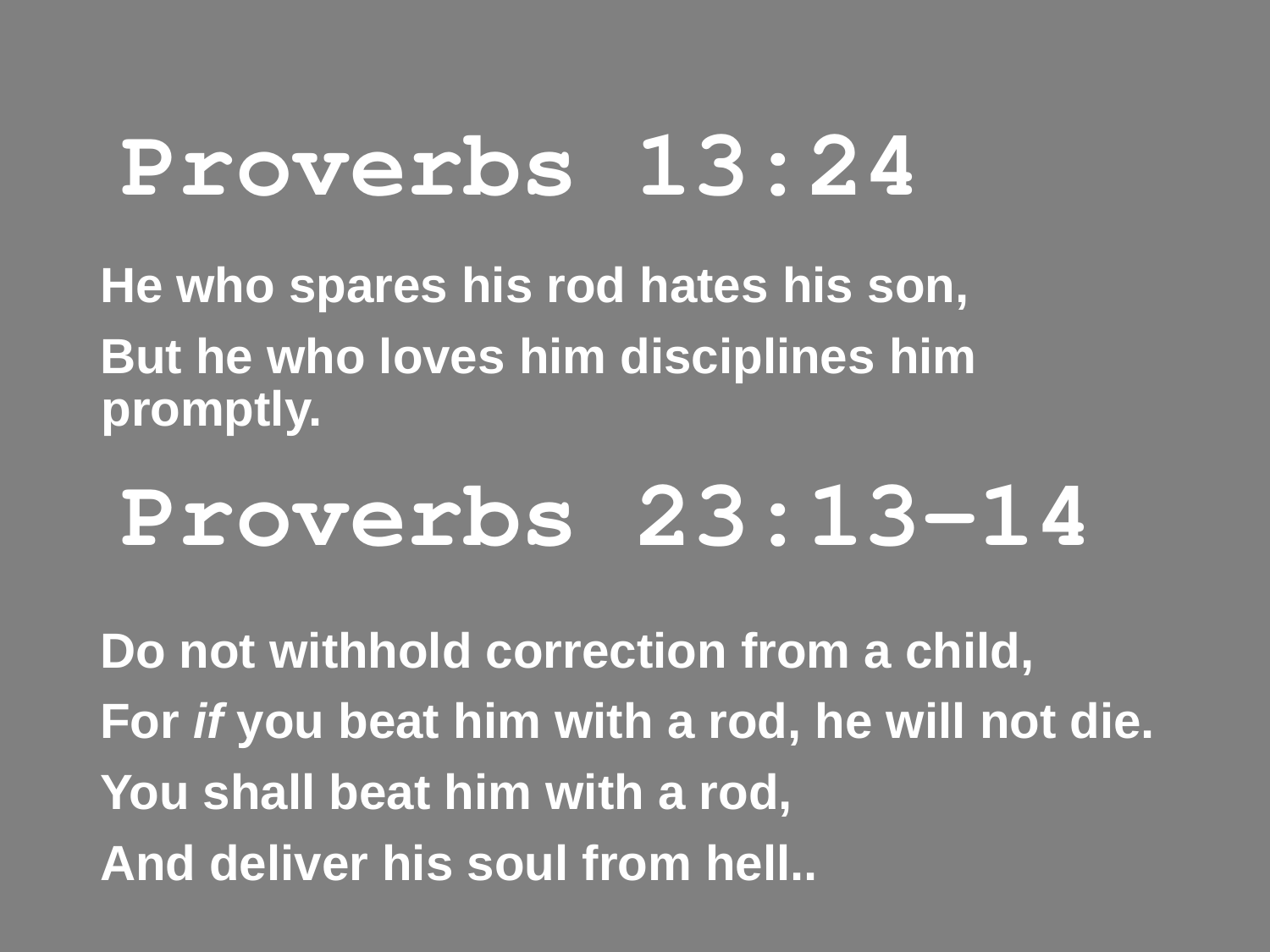

Proverbs 13:24
He who spares his rod hates his son,
But he who loves him disciplines him promptly.
# Proverbs 23:13-14
Do not withhold correction from a child,
For if you beat him with a rod, he will not die.
You shall beat him with a rod,
And deliver his soul from hell..